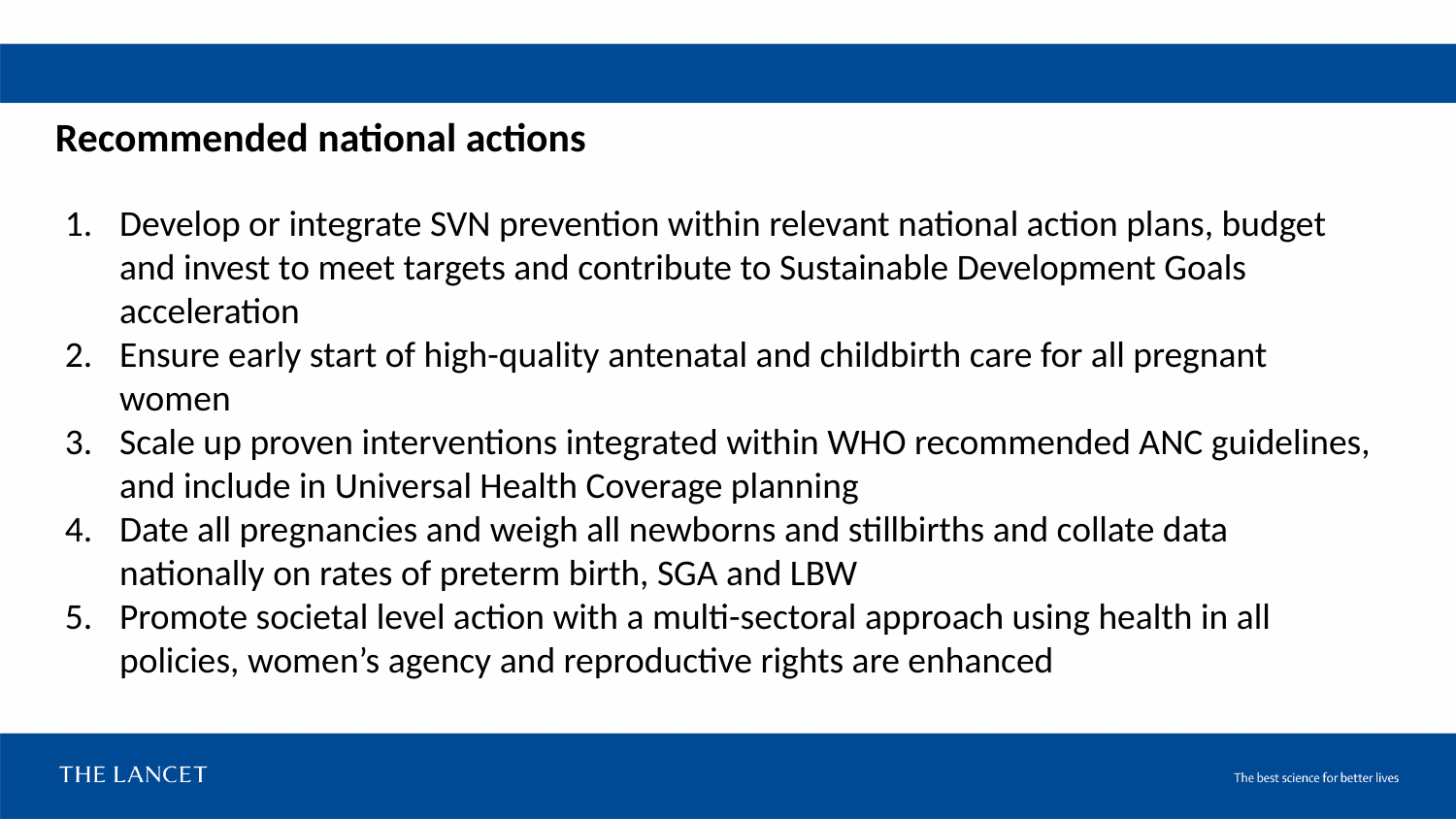

Recommended national actions
Develop or integrate SVN prevention within relevant national action plans, budget and invest to meet targets and contribute to Sustainable Development Goals acceleration
Ensure early start of high-quality antenatal and childbirth care for all pregnant women
Scale up proven interventions integrated within WHO recommended ANC guidelines, and include in Universal Health Coverage planning
Date all pregnancies and weigh all newborns and stillbirths and collate data nationally on rates of preterm birth, SGA and LBW
Promote societal level action with a multi-sectoral approach using health in all policies, women’s agency and reproductive rights are enhanced